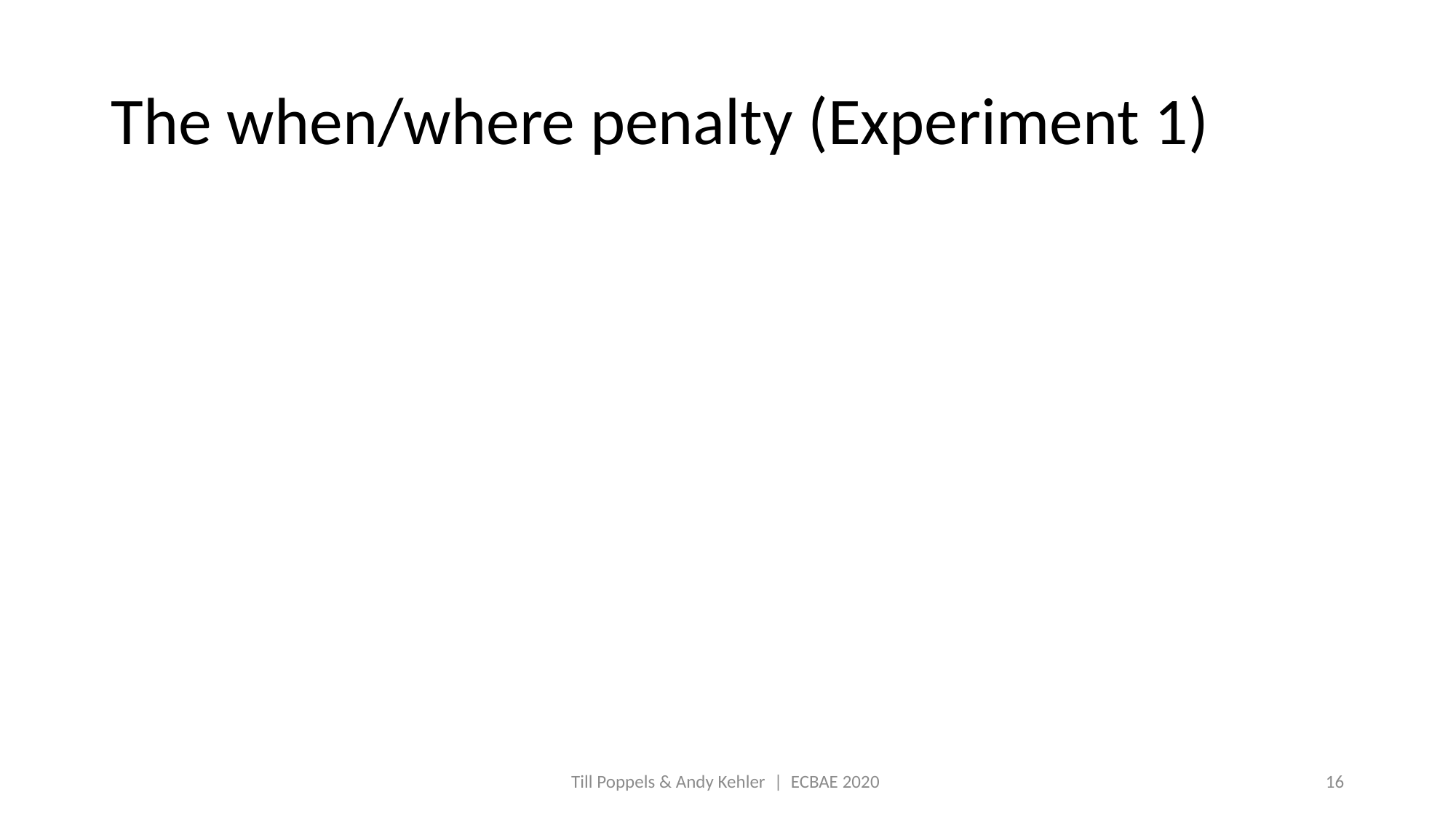

# The when/where penalty (Experiment 1)
Till Poppels & Andy Kehler  |  ECBAE 2020
16